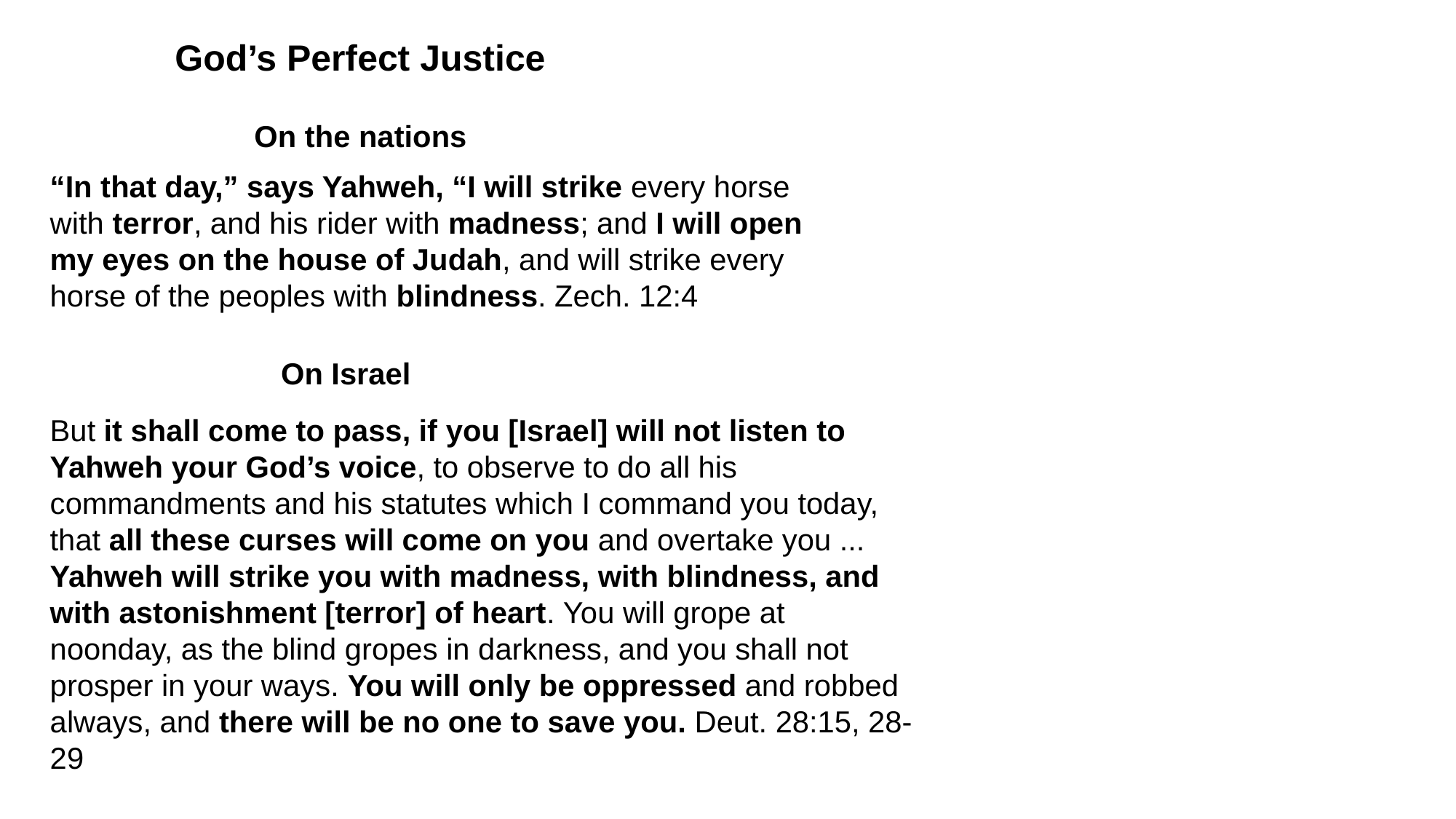

God’s Perfect Justice
On the nations
“In that day,” says Yahweh, “I will strike every horse with terror, and his rider with madness; and I will open my eyes on the house of Judah, and will strike every horse of the peoples with blindness. Zech. 12:4
On Israel
But it shall come to pass, if you [Israel] will not listen to Yahweh your God’s voice, to observe to do all his commandments and his statutes which I command you today, that all these curses will come on you and overtake you ... Yahweh will strike you with madness, with blindness, and with astonishment [terror] of heart. You will grope at noonday, as the blind gropes in darkness, and you shall not prosper in your ways. You will only be oppressed and robbed always, and there will be no one to save you. Deut. 28:15, 28-29